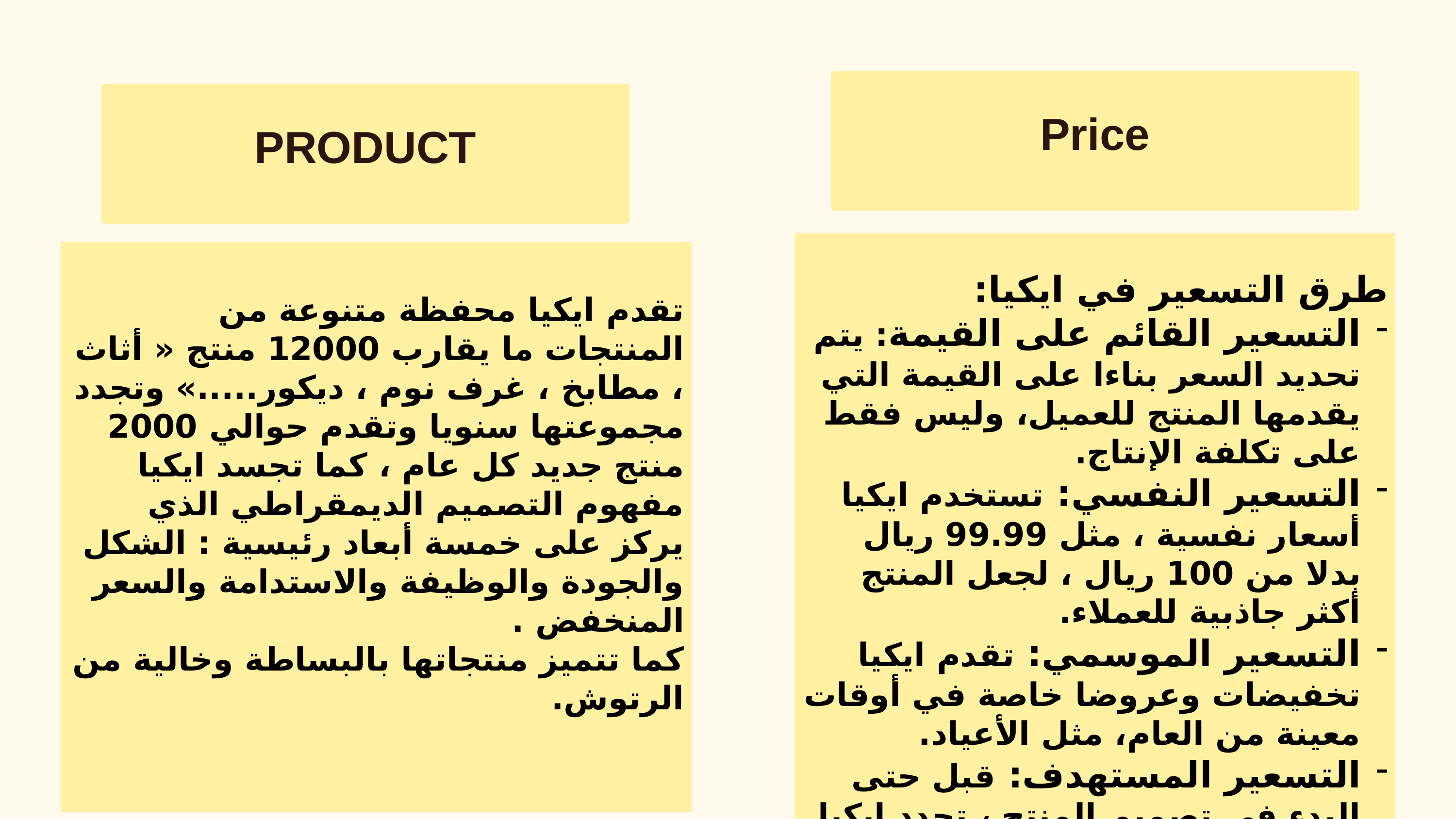

Price

PRODUCT

طرق التسعير في ايكيا:
التسعير القائم على القيمة: يتم تحديد السعر بناءا على القيمة التي يقدمها المنتج للعميل، وليس فقط على تكلفة الإنتاج.
التسعير النفسي: تستخدم ايكيا أسعار نفسية ، مثل 99.99 ريال بدلا من 100 ريال ، لجعل المنتج أكثر جاذبية للعملاء.
التسعير الموسمي: تقدم ايكيا تخفيضات وعروضا خاصة في أوقات معينة من العام، مثل الأعياد.
التسعير المستهدف: قبل حتى البدء في تصميم المنتج ، تحدد ايكيا السعر النهائي الذي ترغب في بيعه ثم تعمل على تصميم المنتج بطريقة تتماشى مع هذا السعر المستهدف.

تقدم ايكيا محفظة متنوعة من المنتجات ما يقارب 12000 منتج « أثاث ، مطابخ ، غرف نوم ، ديكور.....» وتجدد مجموعتها سنويا وتقدم حوالي 2000 منتج جديد كل عام ، كما تجسد ايكيا مفهوم التصميم الديمقراطي الذي يركز على خمسة أبعاد رئيسية : الشكل والجودة والوظيفة والاستدامة والسعر المنخفض .
كما تتميز منتجاتها بالبساطة وخالية من الرتوش.